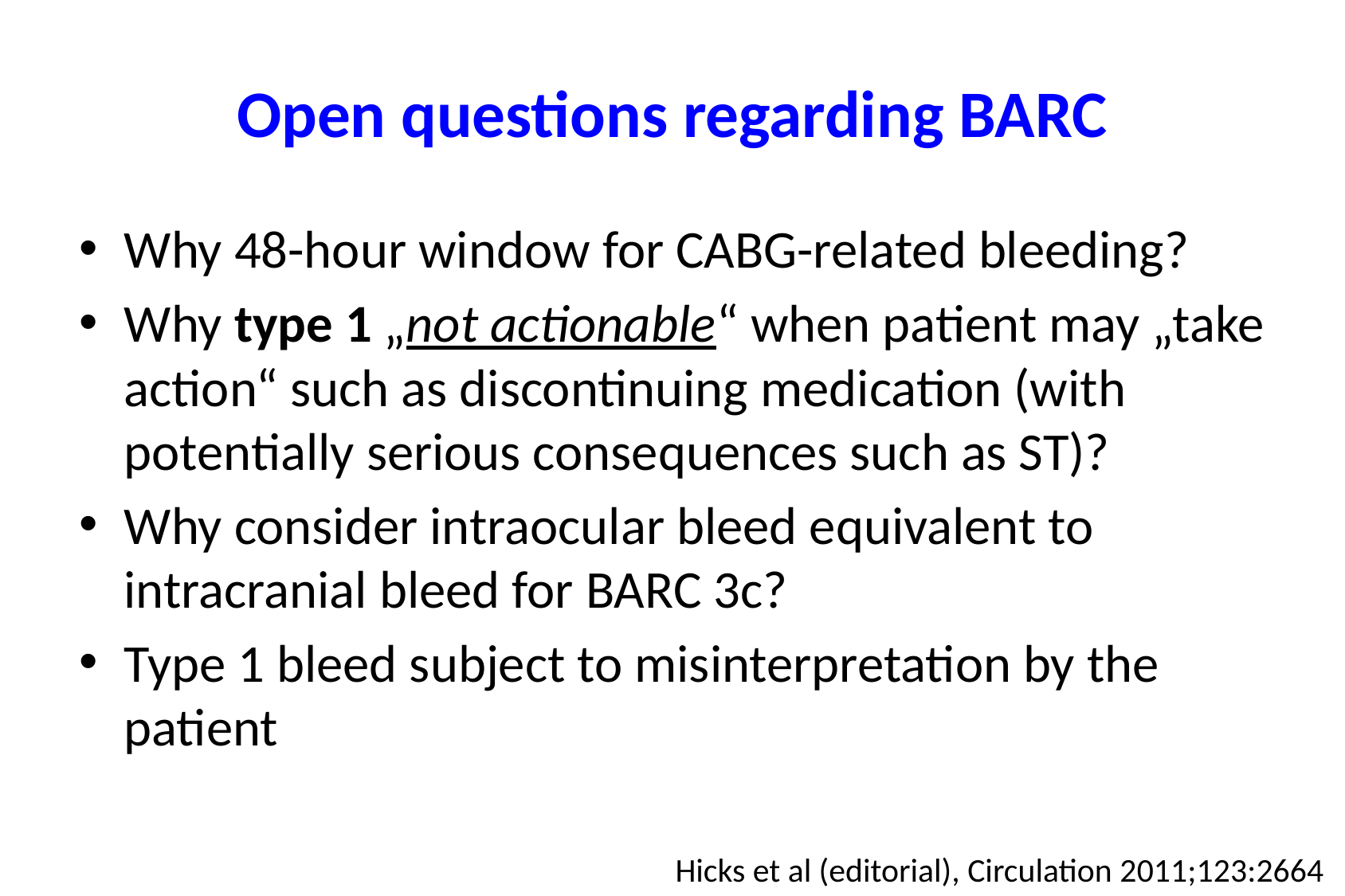

# Open questions regarding BARC
Why 48-hour window for CABG-related bleeding?
Why type 1 „not actionable“ when patient may „take action“ such as discontinuing medication (with potentially serious consequences such as ST)?
Why consider intraocular bleed equivalent to intracranial bleed for BARC 3c?
Type 1 bleed subject to misinterpretation by the patient

Hicks et al (editorial), Circulation 2011;123:2664